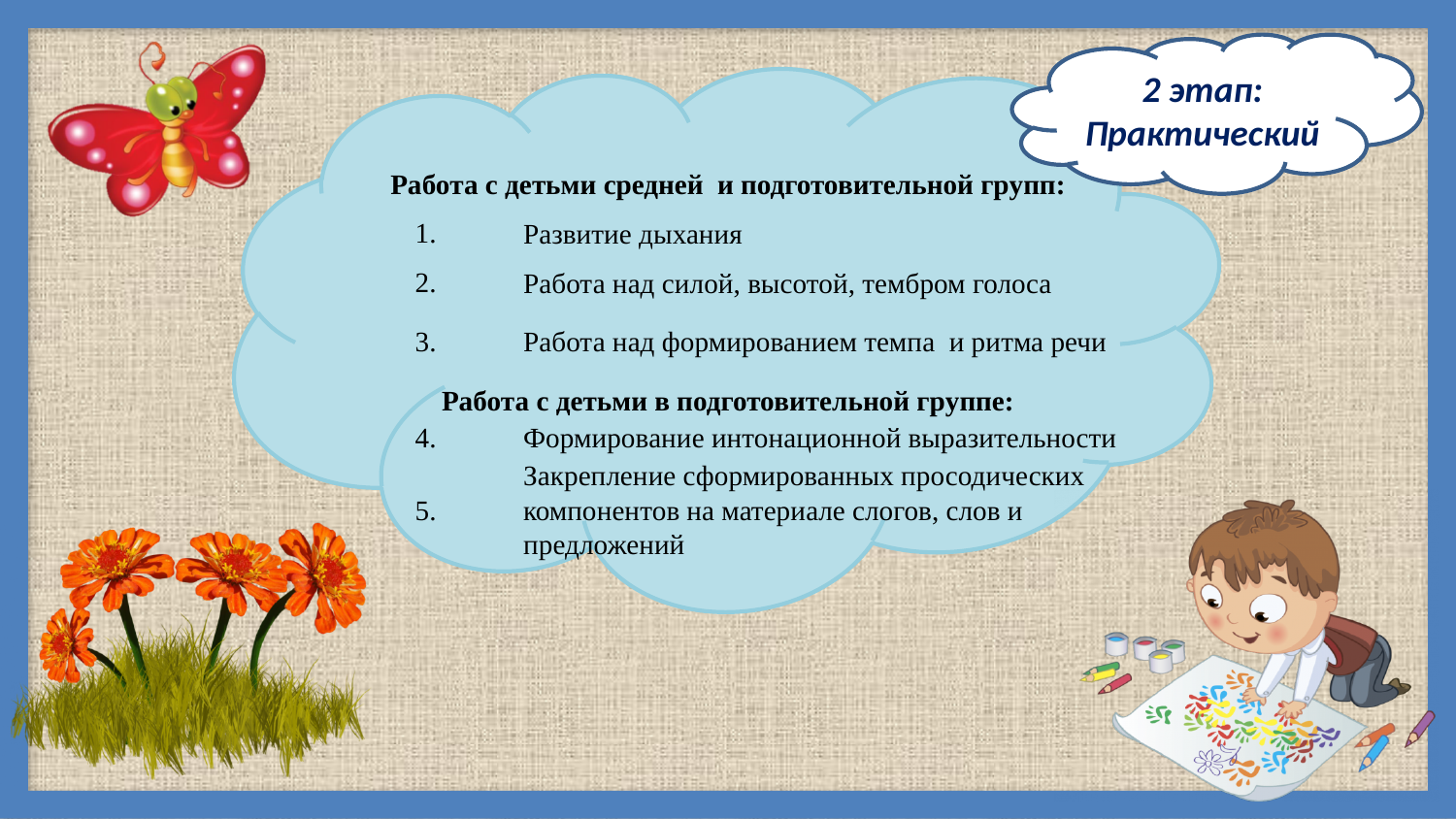

2 этап: Практический
| Работа с детьми средней и подготовительной групп: |  |
| --- | --- |
| 1. | Развитие дыхания |
| 2. | Работа над силой, высотой, тембром голоса |
| 3. | Работа над формированием темпа и ритма речи |
| Работа с детьми в подготовительной группе: |  |
| 4. | Формирование интонационной выразительности |
| 5. | Закрепление сформированных просодических компонентов на материале слогов, слов и предложений |